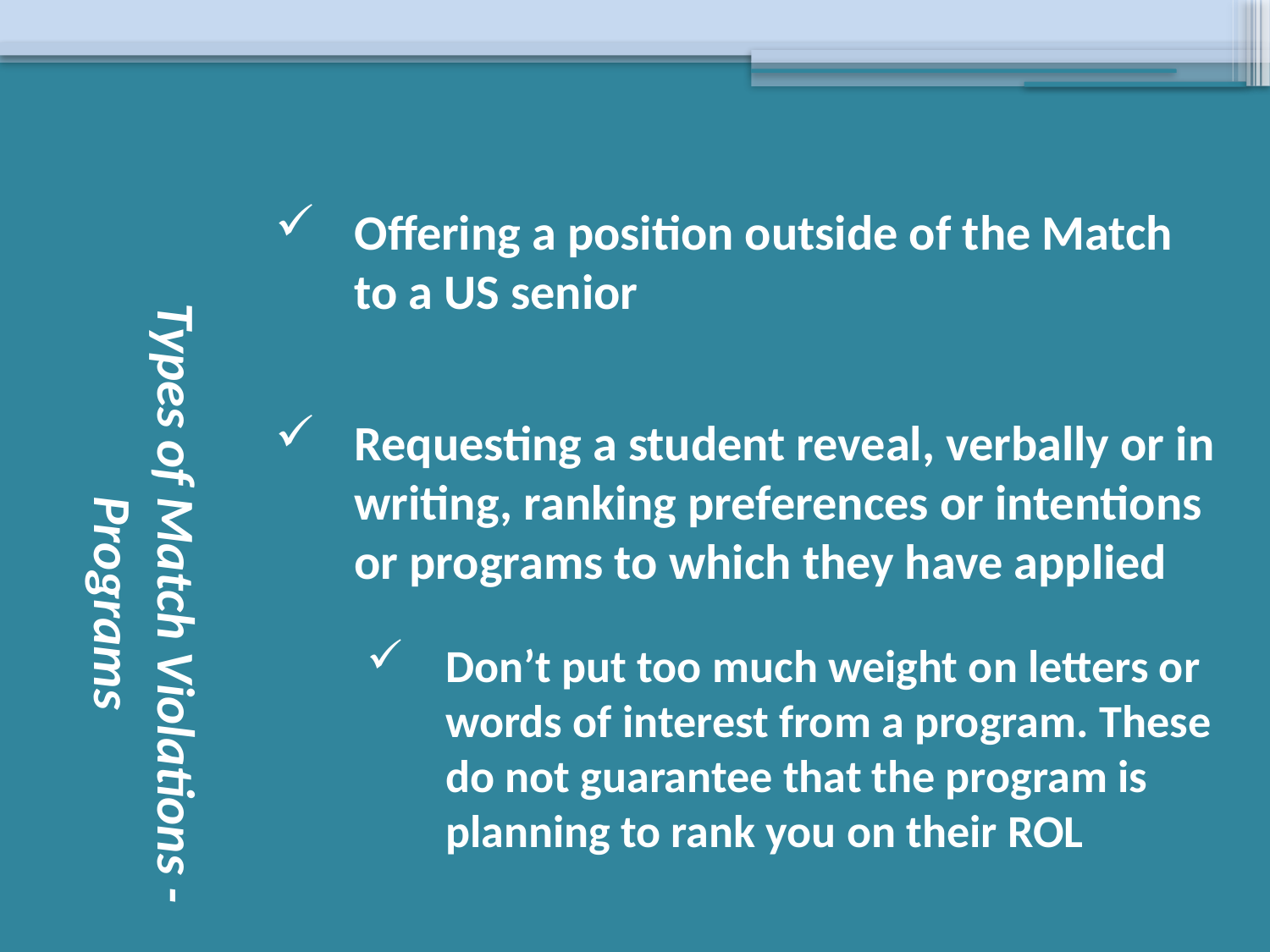

# Types of Match Violations - Programs

Offering a position outside of the Match to a US senior

Requesting a student reveal, verbally or in writing, ranking preferences or intentions or programs to which they have applied

Don’t put too much weight on letters or words of interest from a program. These do not guarantee that the program is planning to rank you on their ROL